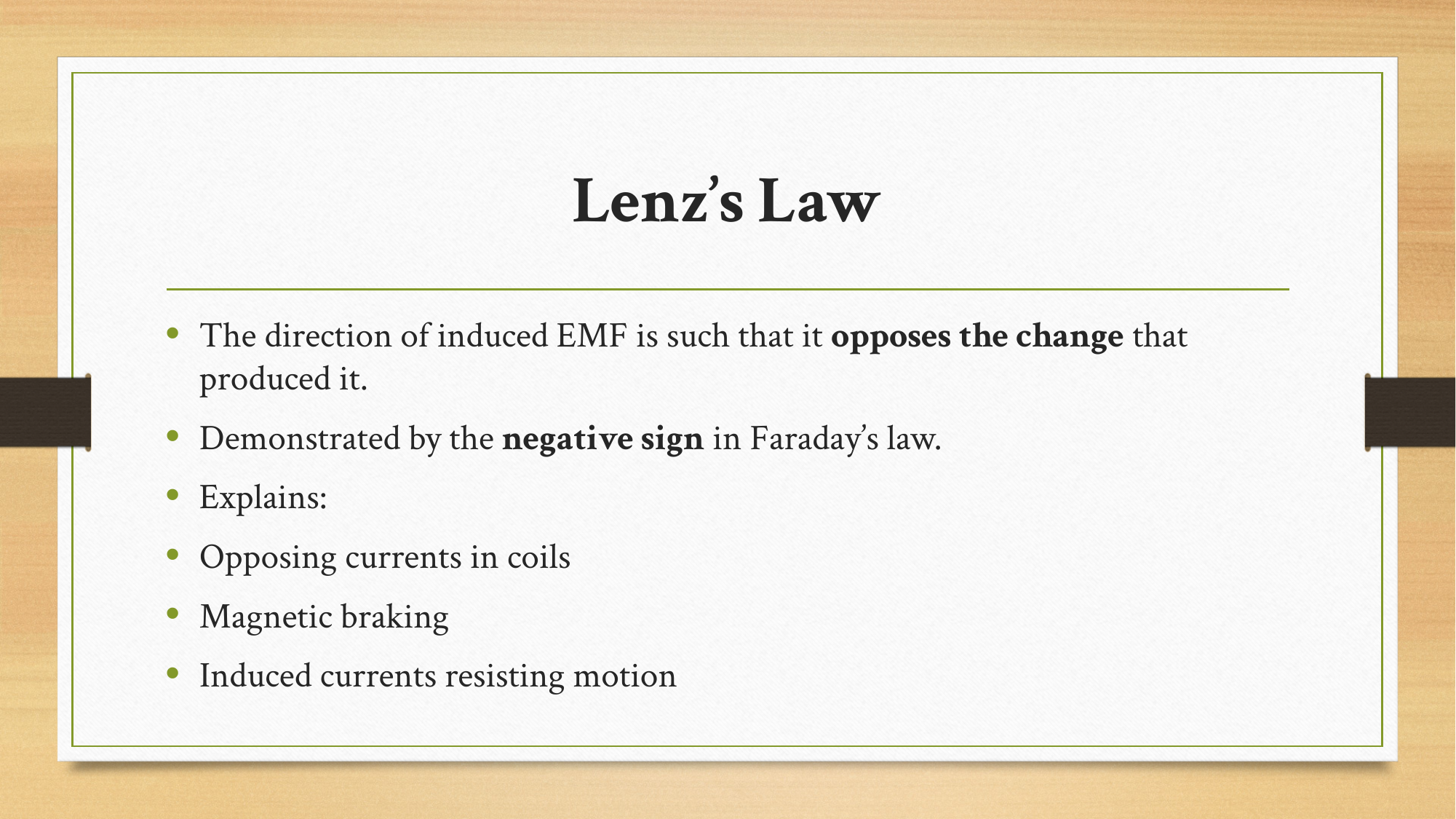

# Lenz’s Law
The direction of induced EMF is such that it opposes the change that produced it.
Demonstrated by the negative sign in Faraday’s law.
Explains:
Opposing currents in coils
Magnetic braking
Induced currents resisting motion